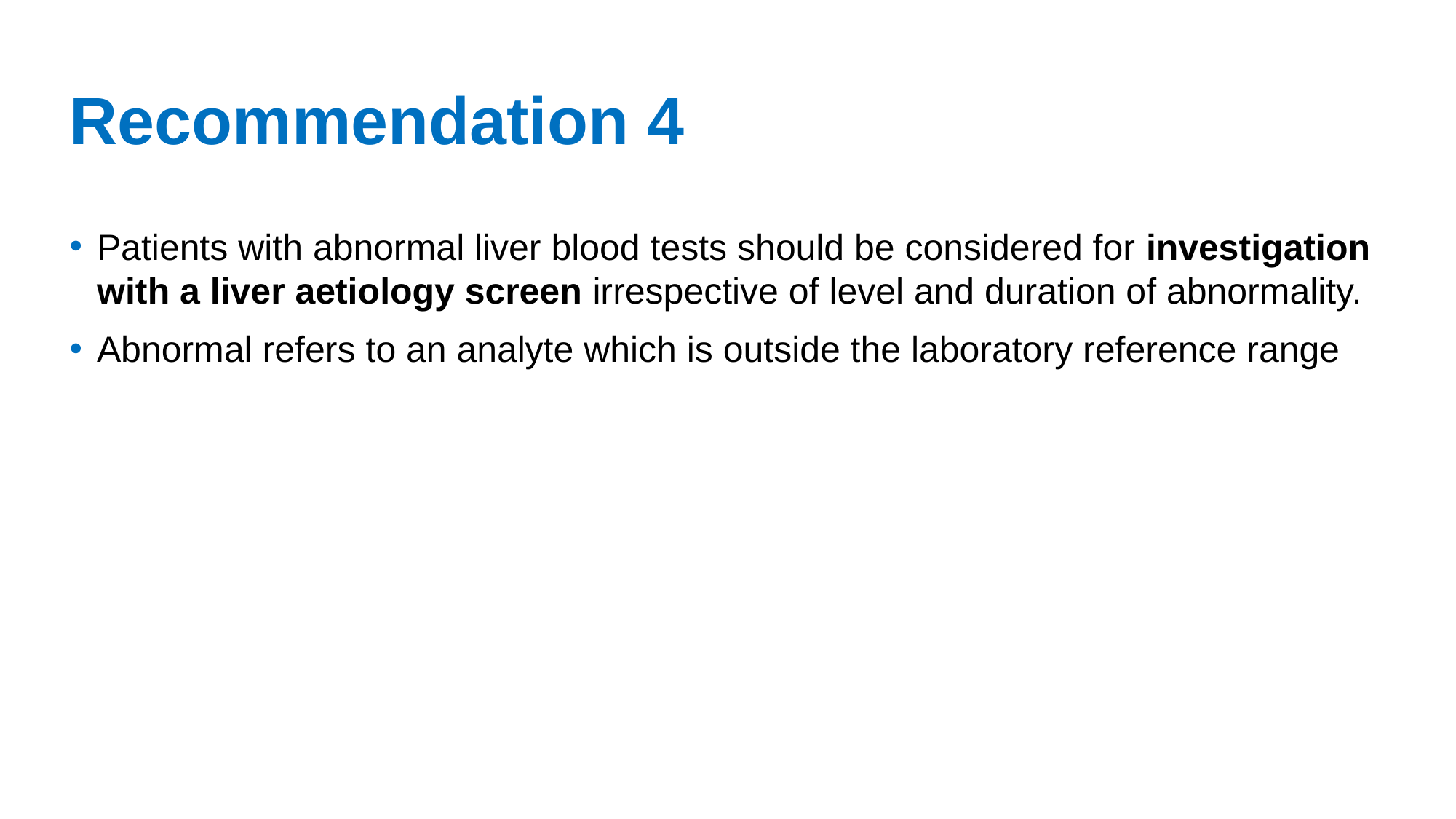

# Recommendation 4
Patients with abnormal liver blood tests should be considered for investigation with a liver aetiology screen irrespective of level and duration of abnormality.
Abnormal refers to an analyte which is outside the laboratory reference range